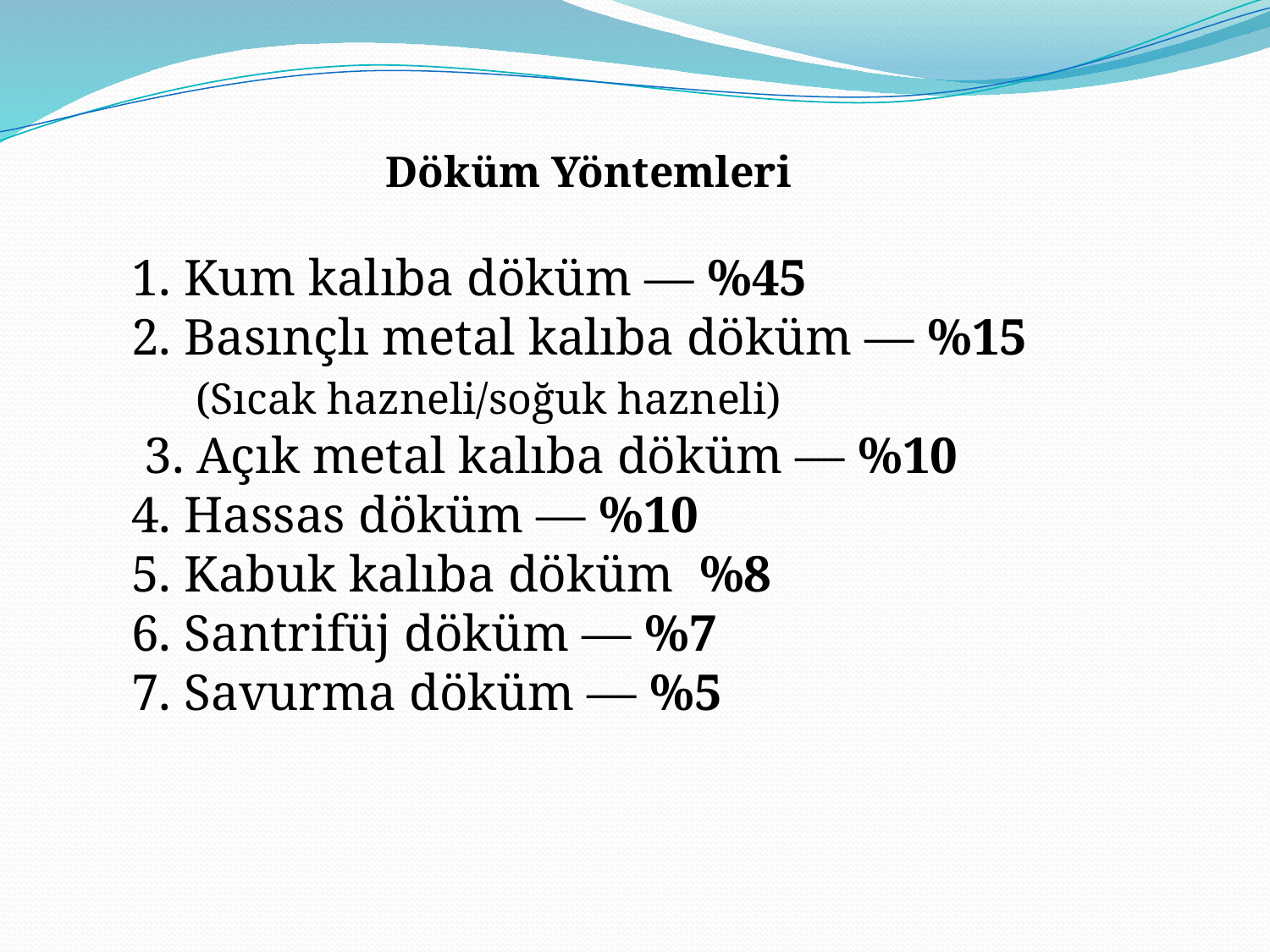

Döküm Yöntemleri

1. Kum kalıba döküm — %45
2. Basınçlı metal kalıba döküm — %15
     (Sıcak hazneli/soğuk hazneli)
 3. Açık metal kalıba döküm — %10
4. Hassas döküm — %10
5. Kabuk kalıba döküm  %8
6. Santrifüj döküm — %7
7. Savurma döküm — %5